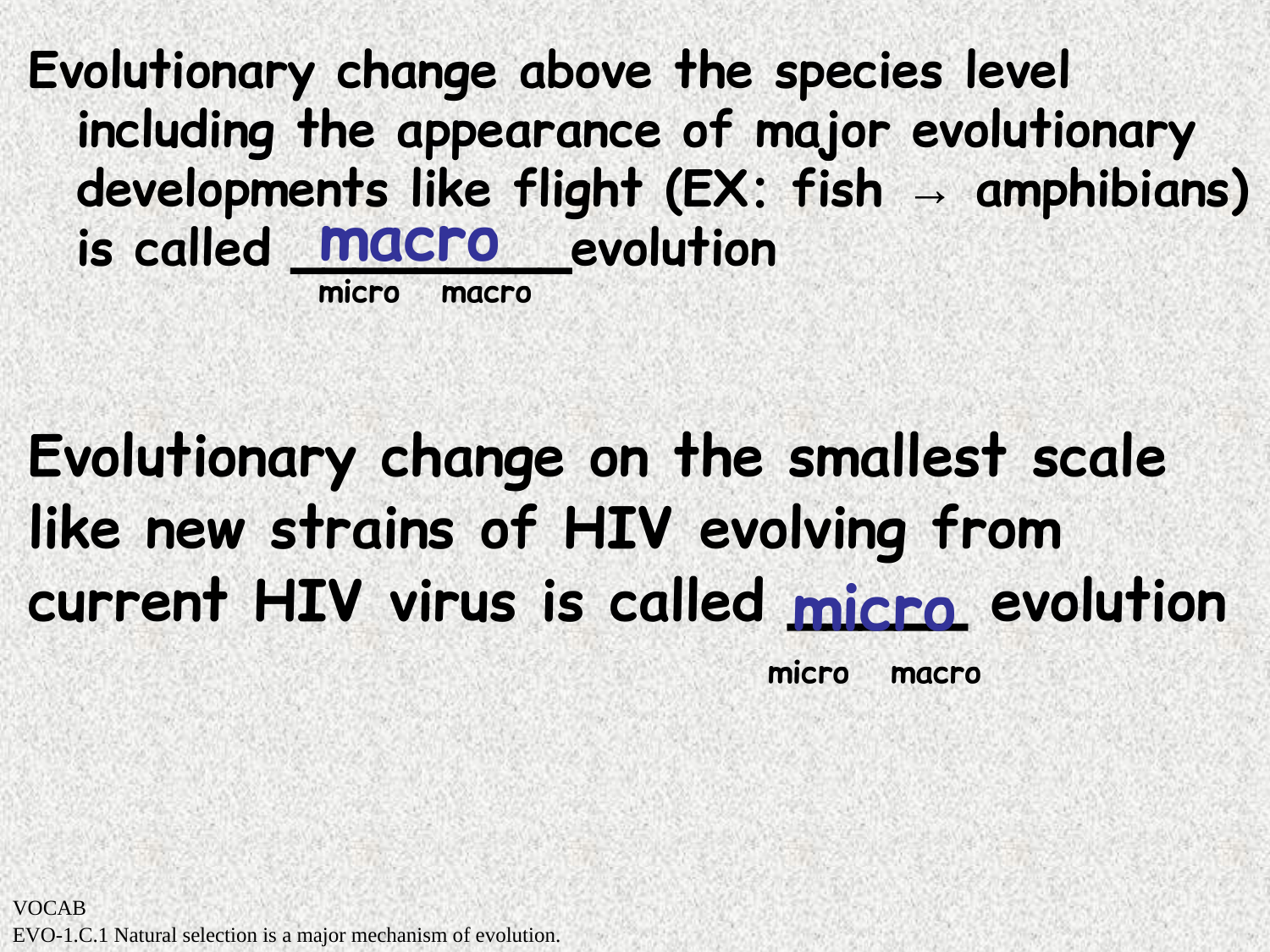

Evolutionary change above the species level including the appearance of major evolutionary developments like flight (EX: fish → amphibians) is called _________evolution

Evolutionary change on the smallest scale
like new strains of HIV evolving from
current HIV virus is called _____ evolution

macro
micro   macro
micro
micro   macro
VOCAB
EVO-1.C.1 Natural selection is a major mechanism of evolution.